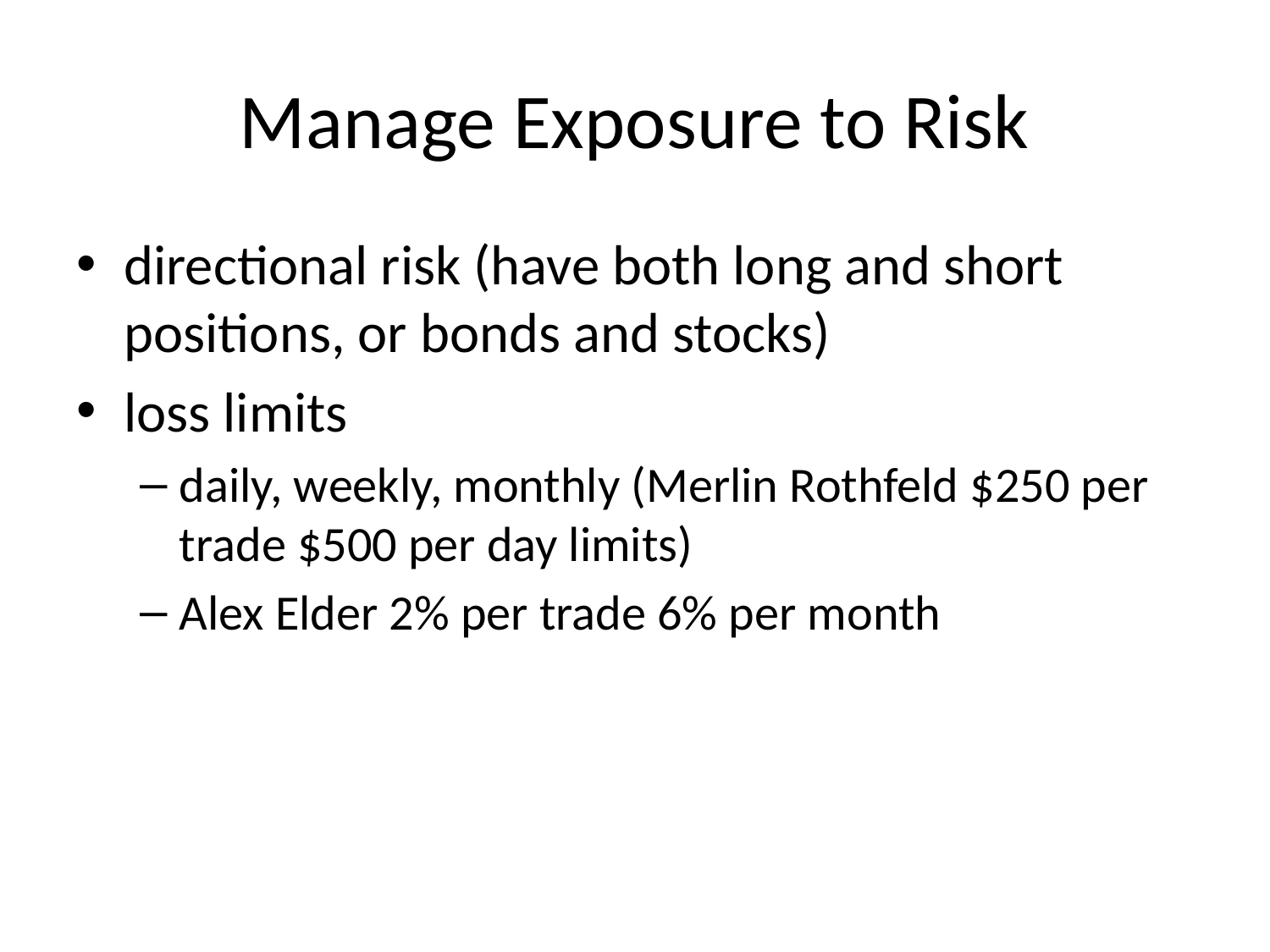

# Manage Exposure to Risk
directional risk (have both long and short positions, or bonds and stocks)
loss limits
daily, weekly, monthly (Merlin Rothfeld $250 per trade $500 per day limits)
Alex Elder 2% per trade 6% per month